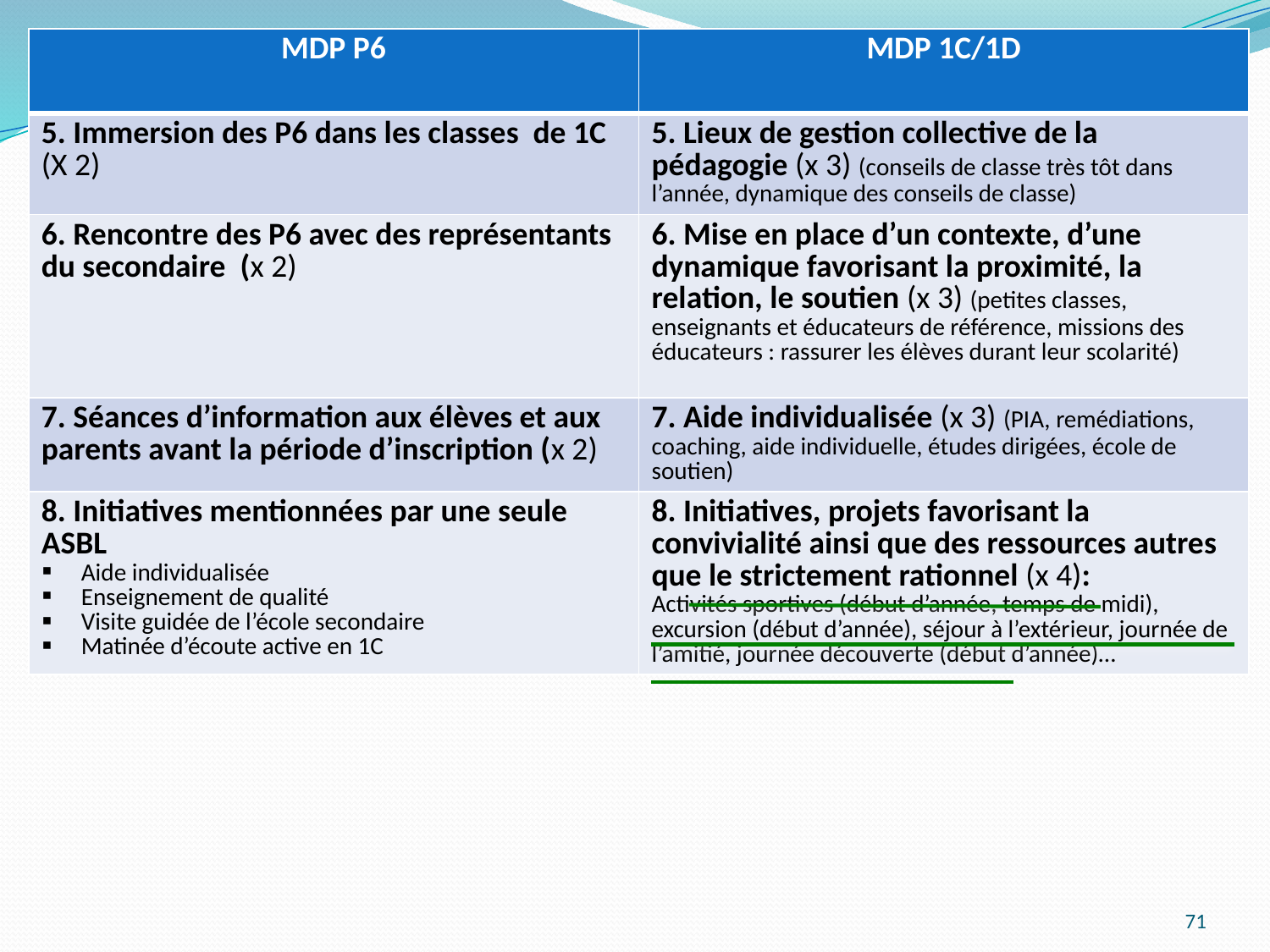

| MDP P6 | MDP 1C/1D |
| --- | --- |
| 5. Immersion des P6 dans les classes de 1C (X 2) | 5. Lieux de gestion collective de la pédagogie (x 3) (conseils de classe très tôt dans l’année, dynamique des conseils de classe) |
| 6. Rencontre des P6 avec des représentants du secondaire (x 2) | 6. Mise en place d’un contexte, d’une dynamique favorisant la proximité, la relation, le soutien (x 3) (petites classes, enseignants et éducateurs de référence, missions des éducateurs : rassurer les élèves durant leur scolarité) |
| 7. Séances d’information aux élèves et aux parents avant la période d’inscription (x 2) | 7. Aide individualisée (x 3) (PIA, remédiations, coaching, aide individuelle, études dirigées, école de soutien) |
| 8. Initiatives mentionnées par une seule ASBL Aide individualisée Enseignement de qualité Visite guidée de l’école secondaire Matinée d’écoute active en 1C | 8. Initiatives, projets favorisant la convivialité ainsi que des ressources autres que le strictement rationnel (x 4): Activités sportives (début d’année, temps de midi), excursion (début d’année), séjour à l’extérieur, journée de l’amitié, journée découverte (début d’année)… |
P

71